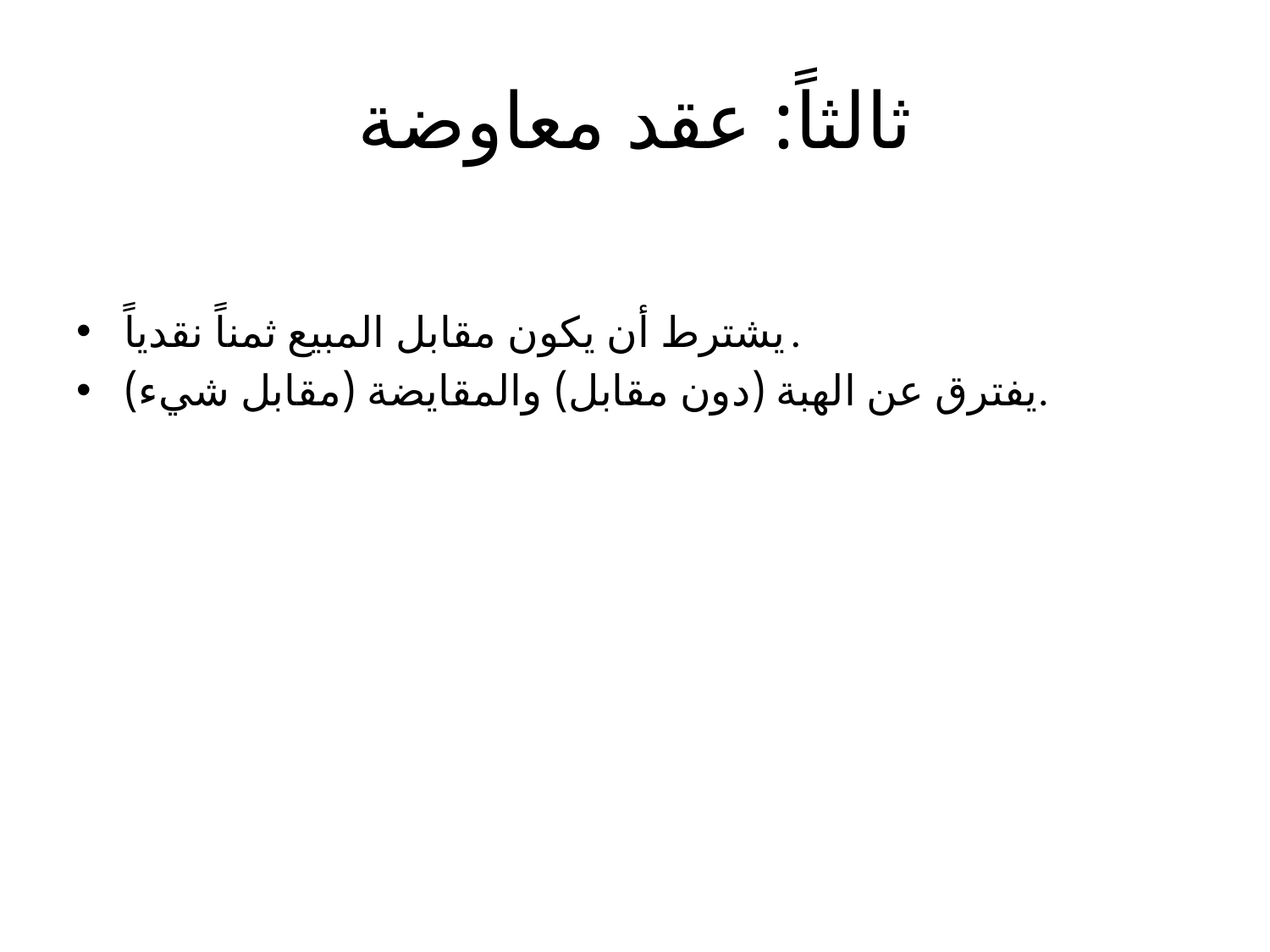

# ثالثاً: عقد معاوضة

يشترط أن يكون مقابل المبيع ثمناً نقدياً.
يفترق عن الهبة (دون مقابل) والمقايضة (مقابل شيء).